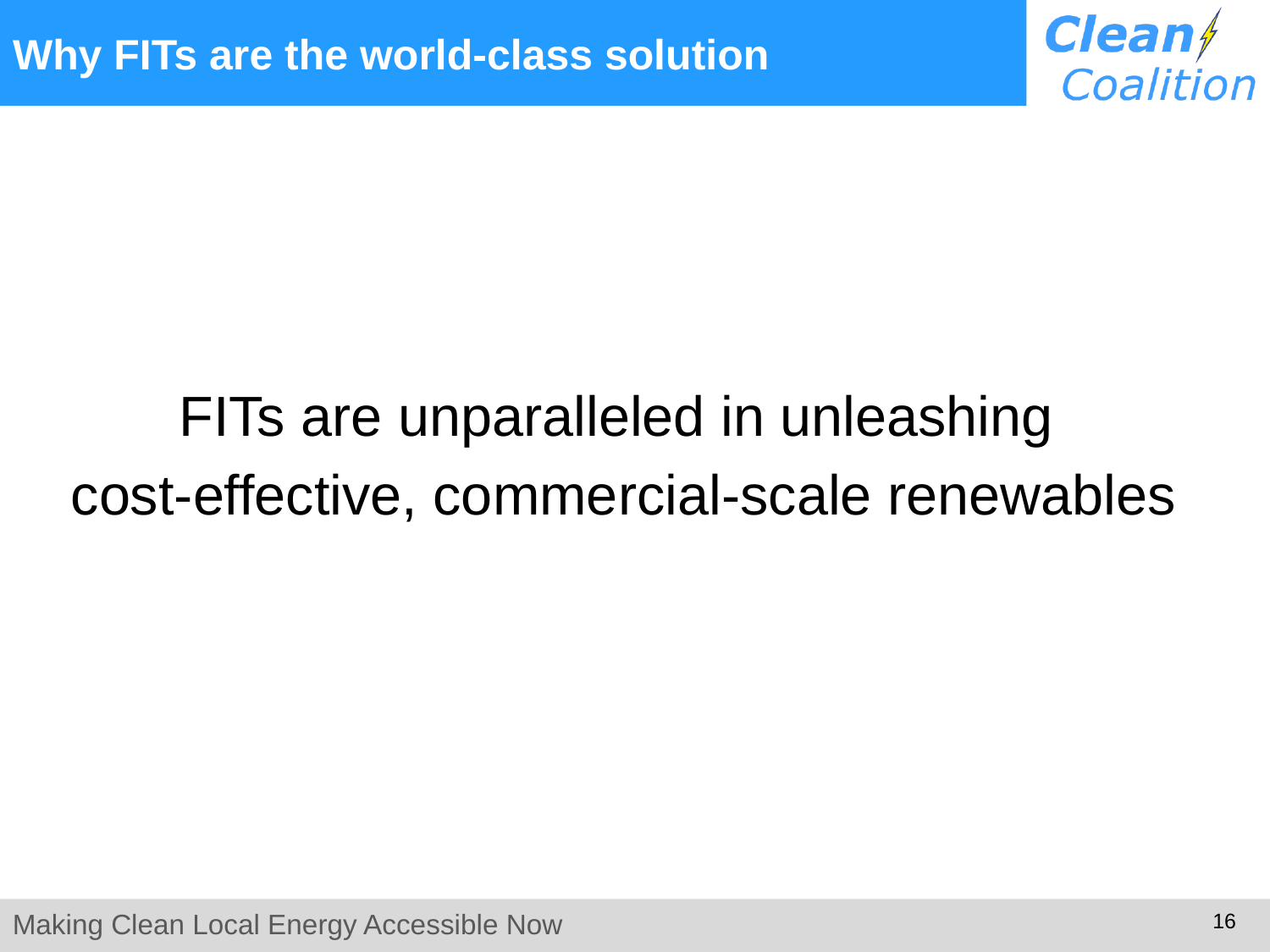

# Why FITs are the world-class solution
FITs are unparalleled in unleashing
cost-effective, commercial-scale renewables